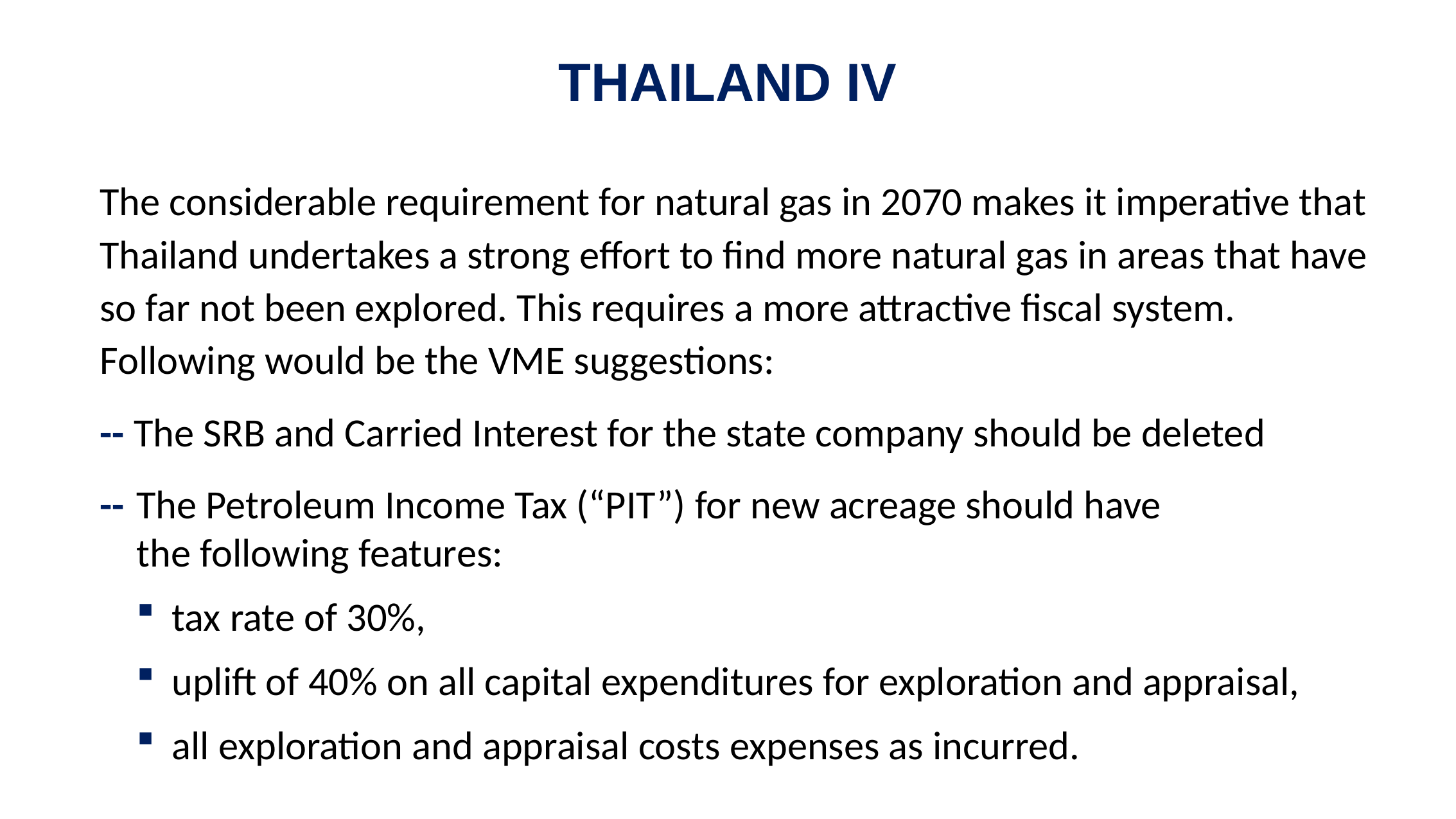

THAILAND IV
The considerable requirement for natural gas in 2070 makes it imperative that Thailand undertakes a strong effort to find more natural gas in areas that have so far not been explored. This requires a more attractive fiscal system. Following would be the VME suggestions:
-- The SRB and Carried Interest for the state company should be deleted
--	The Petroleum Income Tax (“PIT”) for new acreage should have
the following features:
tax rate of 30%,
uplift of 40% on all capital expenditures for exploration and appraisal,
all exploration and appraisal costs expenses as incurred.
20